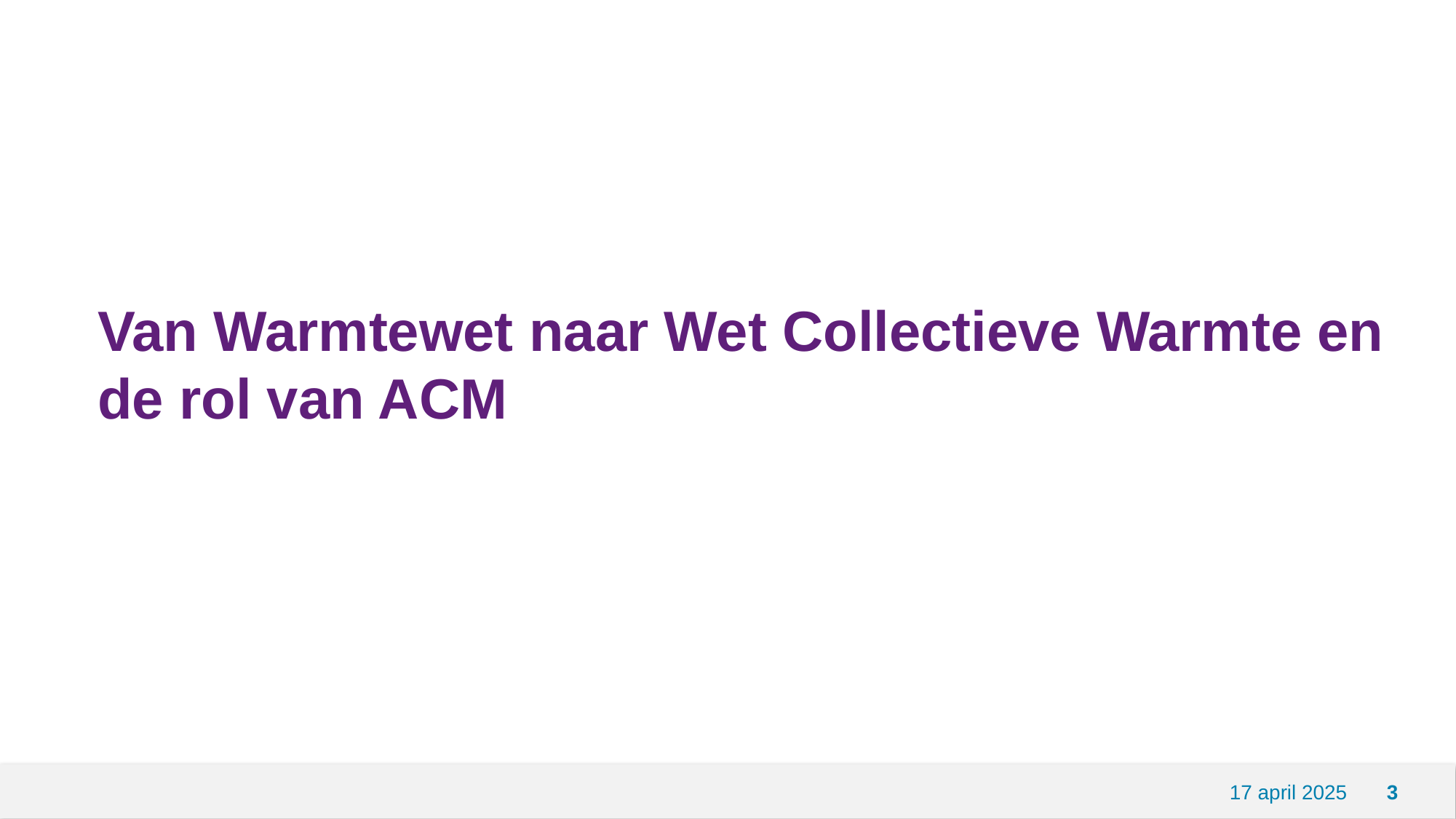

# Van Warmtewet naar Wet Collectieve Warmte en de rol van ACM
17 april 2025

3